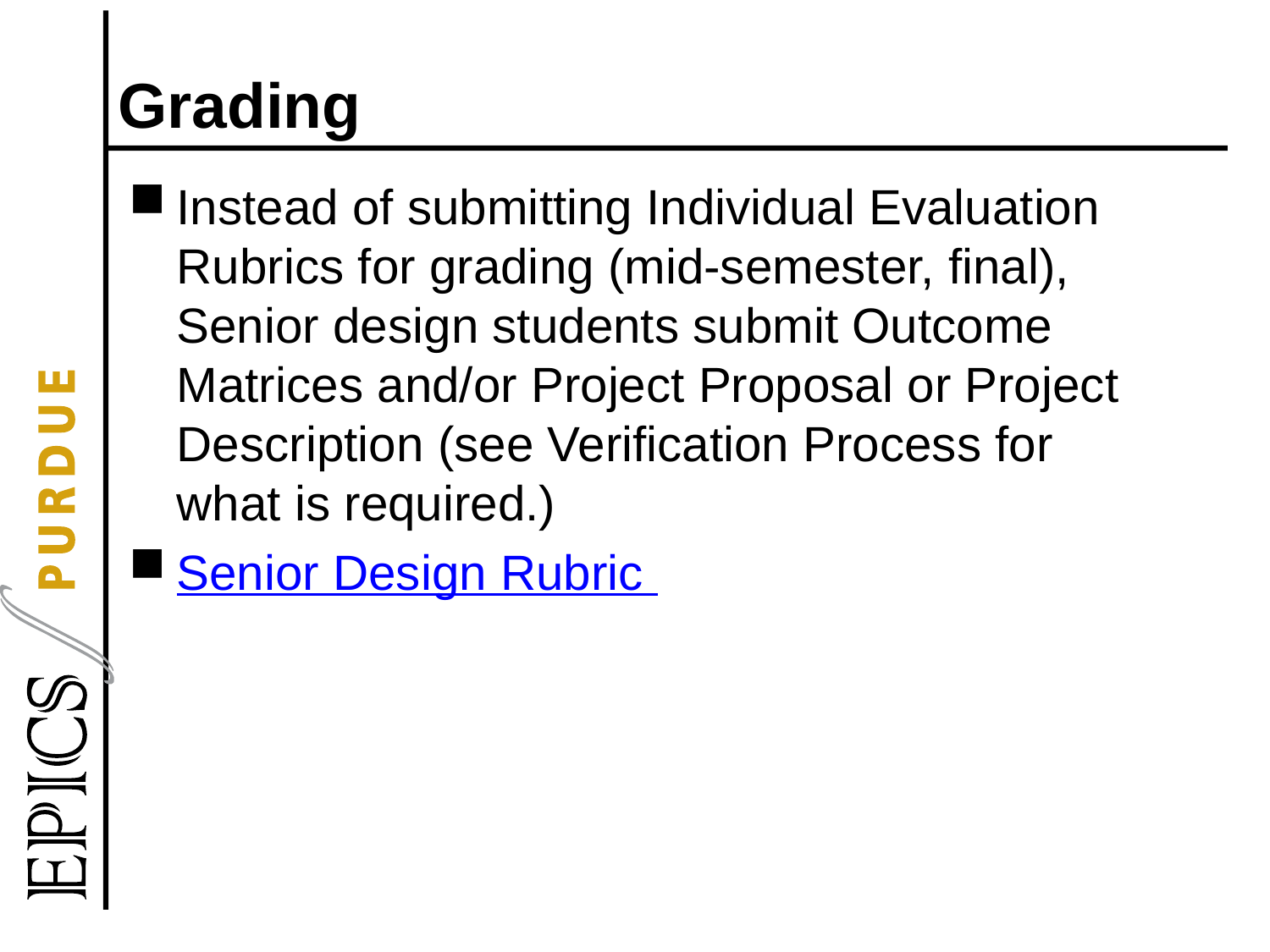

# Grading
Instead of submitting Individual Evaluation Rubrics for grading (mid-semester, final), Senior design students submit Outcome Matrices and/or Project Proposal or Project Description (see Verification Process for what is required.)
Senior Design Rubric